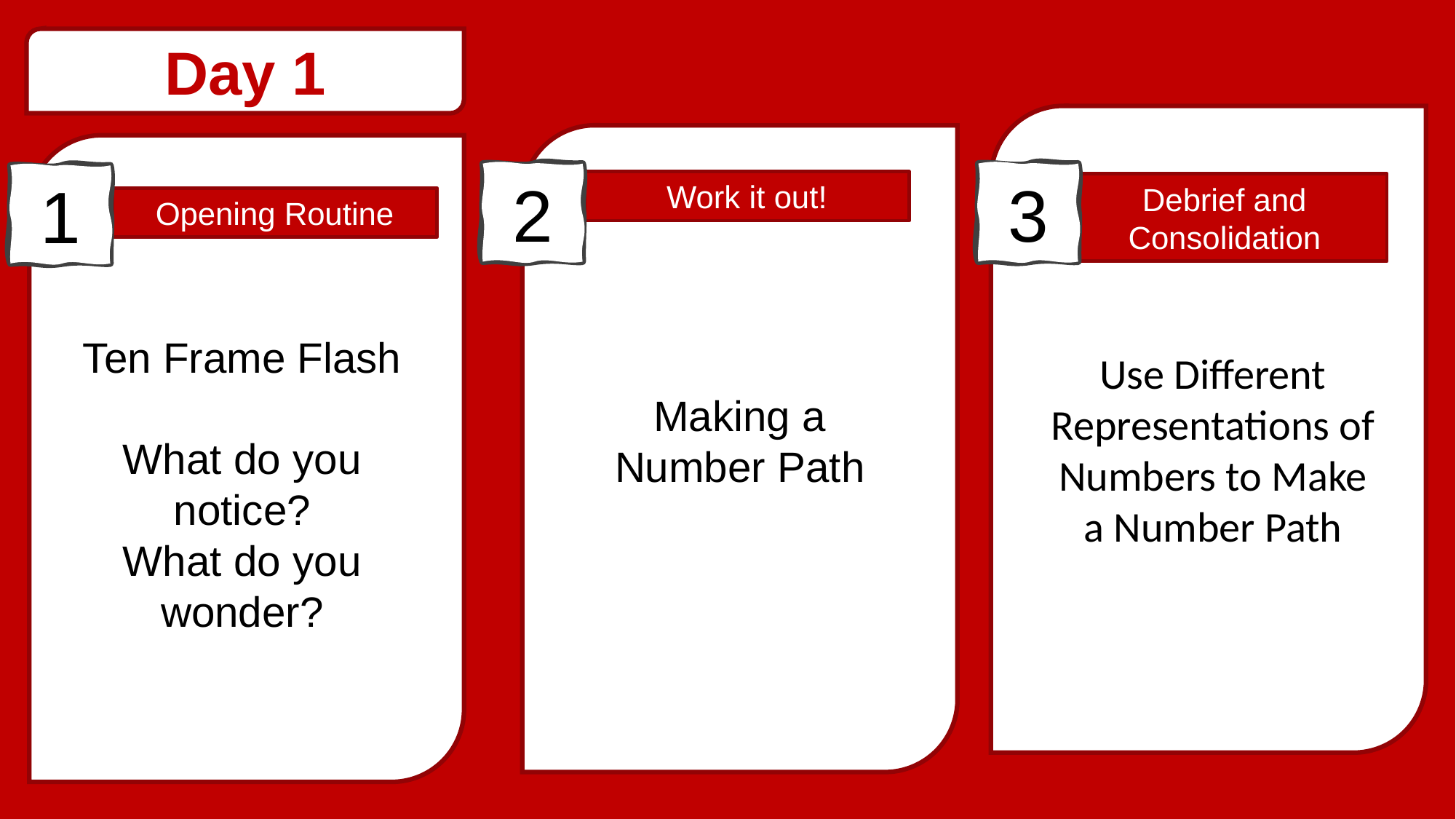

Day 1

3
2
1
Work it out!
Debrief and Consolidation
Opening Routine
Ten Frame Flash

What do you notice?
What do you wonder?
Use Different Representations of Numbers to Make a Number Path
Making a Number Path